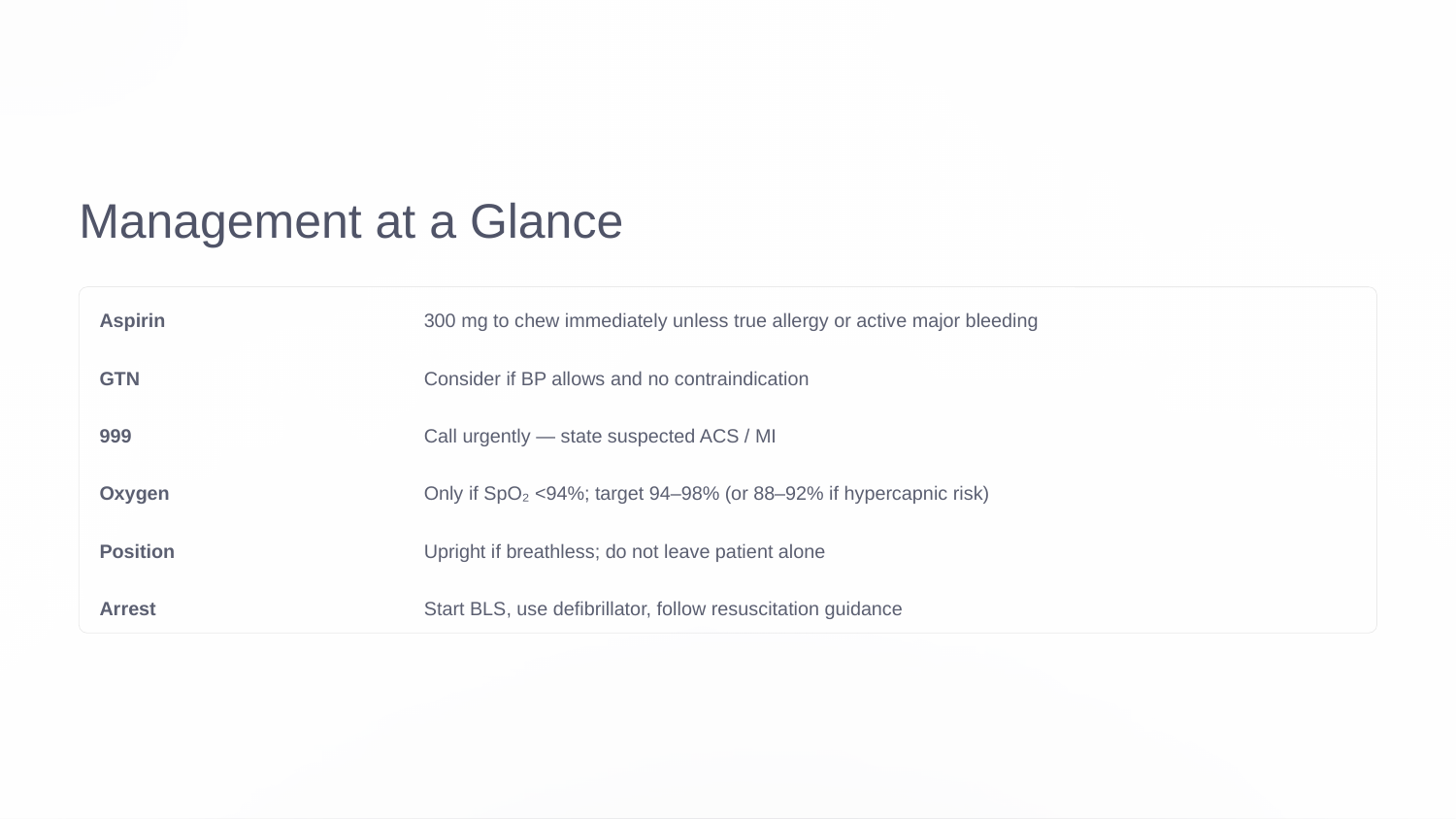

Management at a Glance

Aspirin
300 mg to chew immediately unless true allergy or active major bleeding
GTN
Consider if BP allows and no contraindication
999
Call urgently — state suspected ACS / MI
Oxygen
Only if SpO₂ <94%; target 94–98% (or 88–92% if hypercapnic risk)
Position
Upright if breathless; do not leave patient alone
Arrest
Start BLS, use defibrillator, follow resuscitation guidance